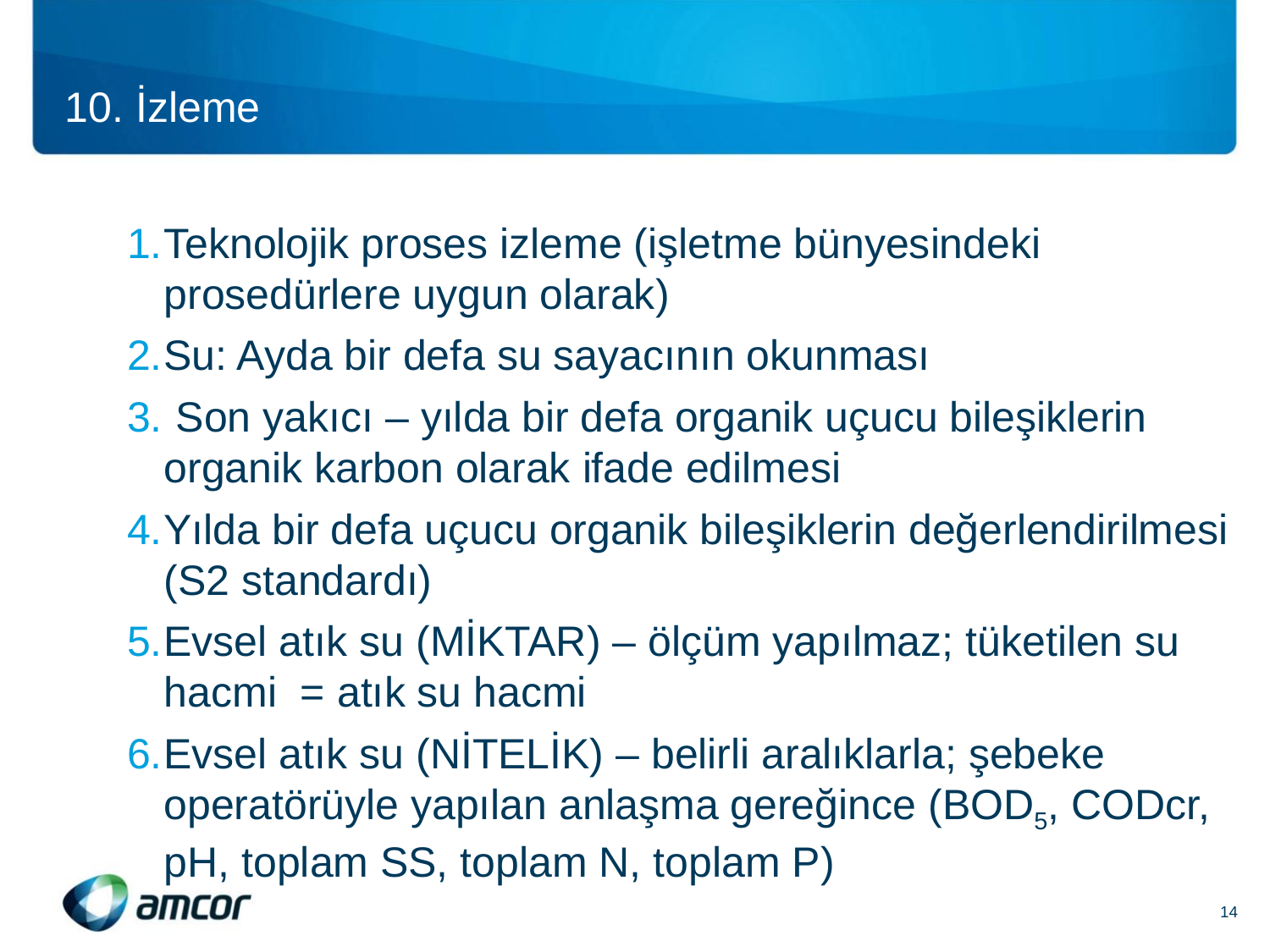

10. İzleme
Teknolojik proses izleme (işletme bünyesindeki prosedürlere uygun olarak)
Su: Ayda bir defa su sayacının okunması
 Son yakıcı – yılda bir defa organik uçucu bileşiklerin organik karbon olarak ifade edilmesi
Yılda bir defa uçucu organik bileşiklerin değerlendirilmesi (S2 standardı)
Evsel atık su (MİKTAR) – ölçüm yapılmaz; tüketilen su hacmi  = atık su hacmi
Evsel atık su (NİTELİK) – belirli aralıklarla; şebeke operatörüyle yapılan anlaşma gereğince (BOD5, CODcr, pH, toplam SS, toplam N, toplam P)
14